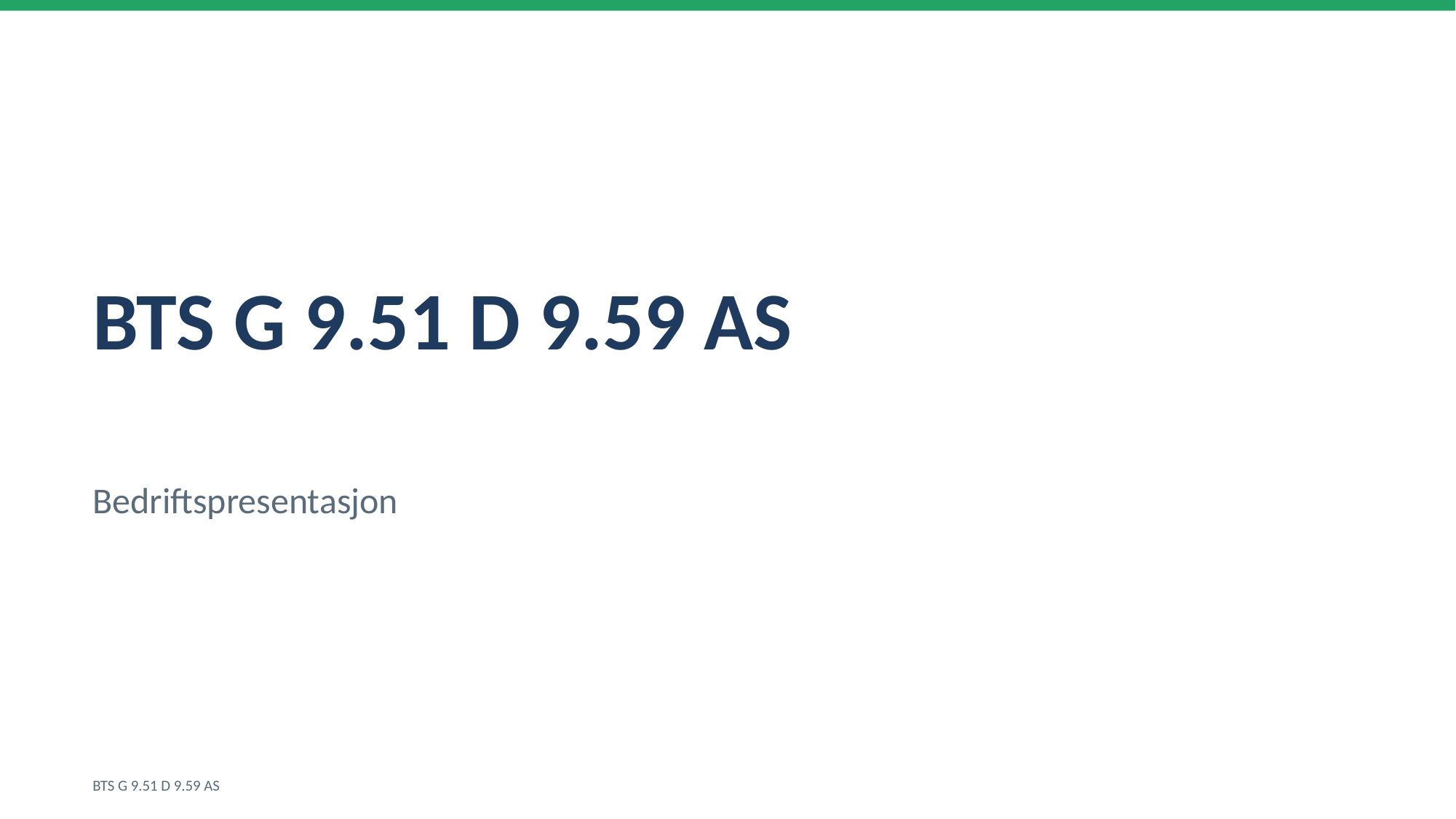

BTS G 9.51 D 9.59 AS
Bedriftspresentasjon
BTS G 9.51 D 9.59 AS